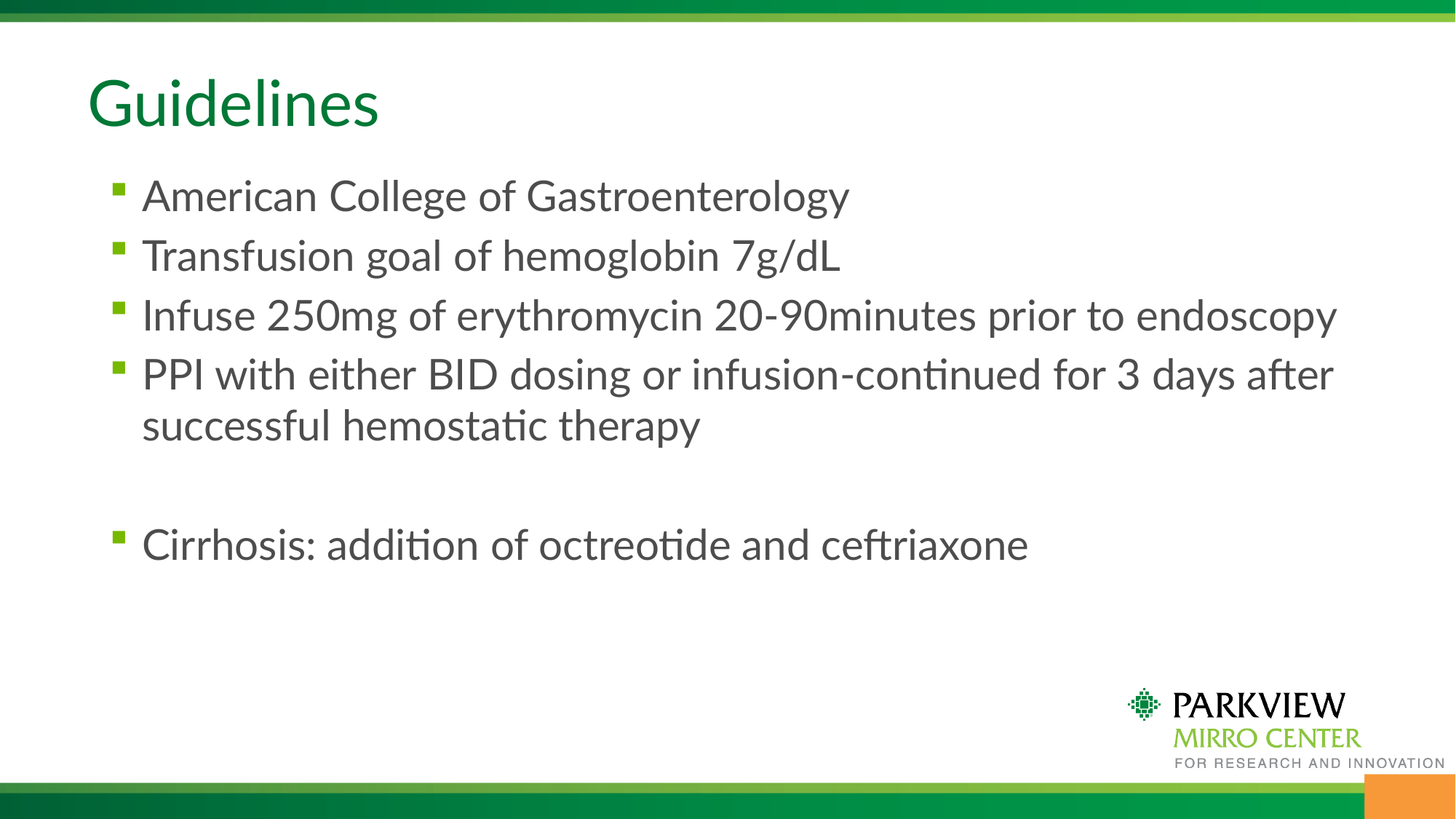

# Guidelines
American College of Gastroenterology
Transfusion goal of hemoglobin 7g/dL
Infuse 250mg of erythromycin 20-90minutes prior to endoscopy
PPI with either BID dosing or infusion-continued for 3 days after successful hemostatic therapy

Cirrhosis: addition of octreotide and ceftriaxone